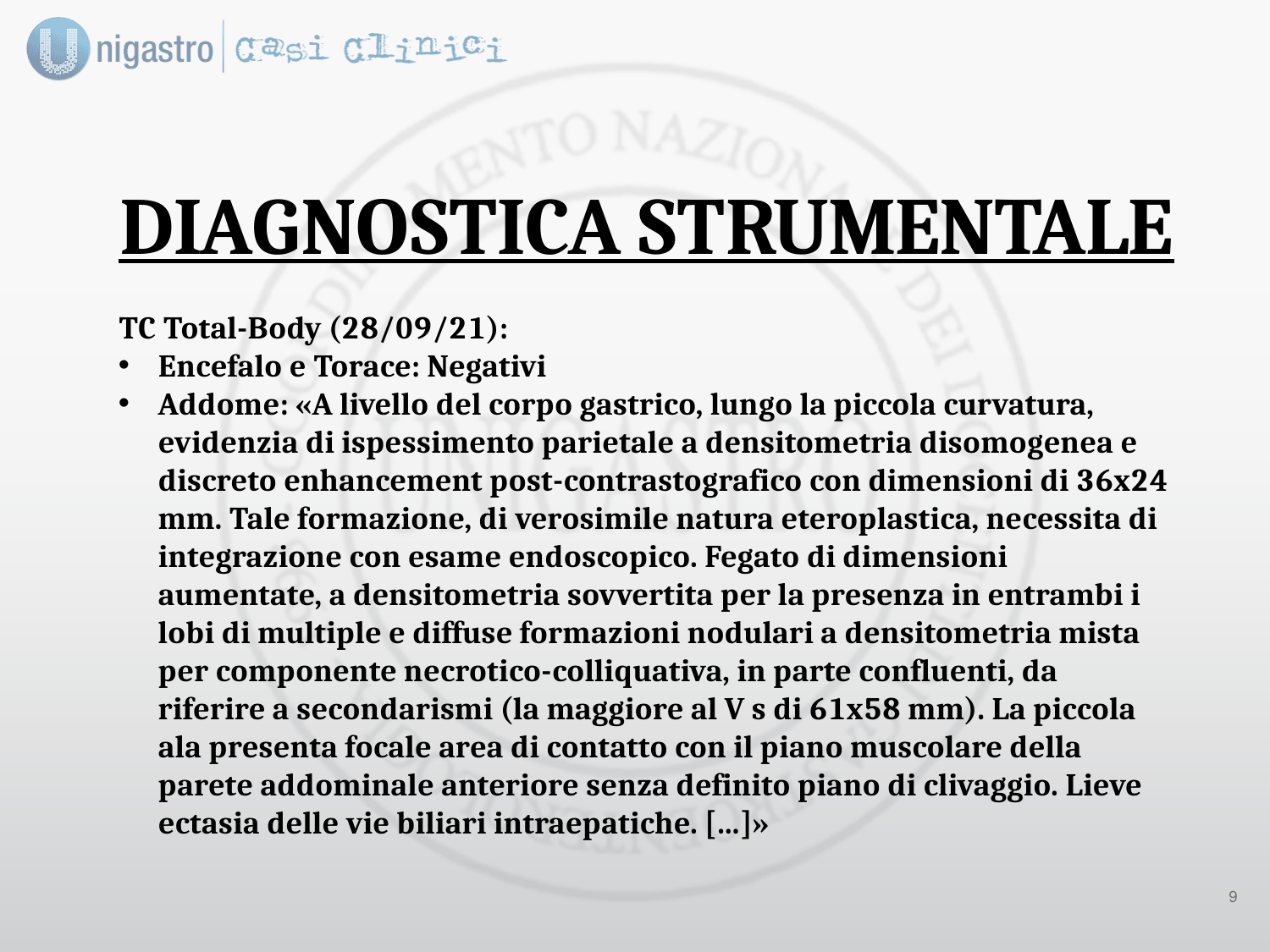

DIAGNOSTICA STRUMENTALE
TC Total-Body (28/09/21):
Encefalo e Torace: Negativi
Addome: «A livello del corpo gastrico, lungo la piccola curvatura, evidenzia di ispessimento parietale a densitometria disomogenea e discreto enhancement post-contrastografico con dimensioni di 36x24 mm. Tale formazione, di verosimile natura eteroplastica, necessita di integrazione con esame endoscopico. Fegato di dimensioni aumentate, a densitometria sovvertita per la presenza in entrambi i lobi di multiple e diffuse formazioni nodulari a densitometria mista per componente necrotico-colliquativa, in parte confluenti, da riferire a secondarismi (la maggiore al V s di 61x58 mm). La piccola ala presenta focale area di contatto con il piano muscolare della parete addominale anteriore senza definito piano di clivaggio. Lieve ectasia delle vie biliari intraepatiche. […]»
9